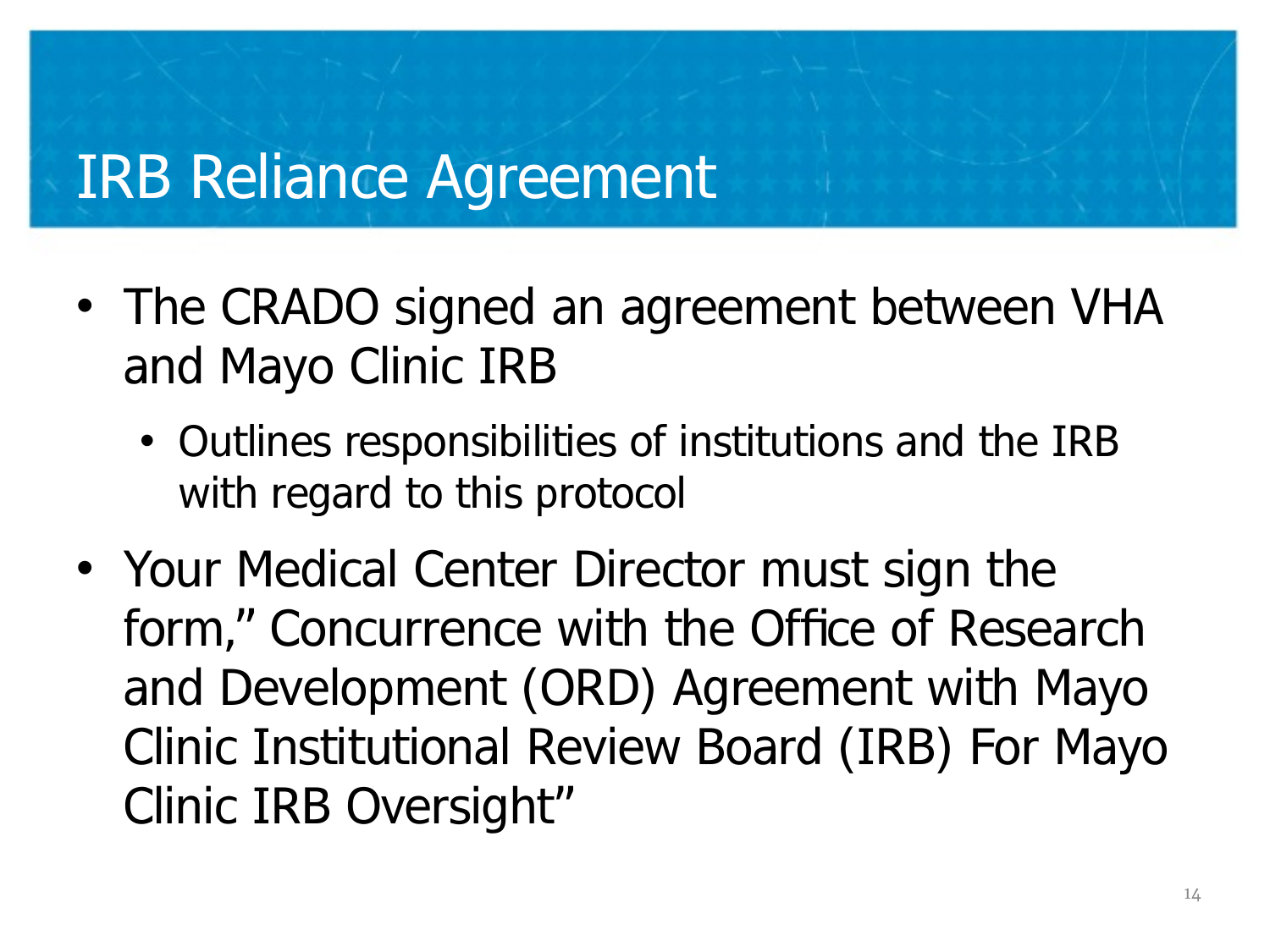

# IRB Reliance Agreement
The CRADO signed an agreement between VHA and Mayo Clinic IRB
Outlines responsibilities of institutions and the IRB with regard to this protocol
Your Medical Center Director must sign the form,” Concurrence with the Office of Research and Development (ORD) Agreement with Mayo Clinic Institutional Review Board (IRB) For Mayo Clinic IRB Oversight”